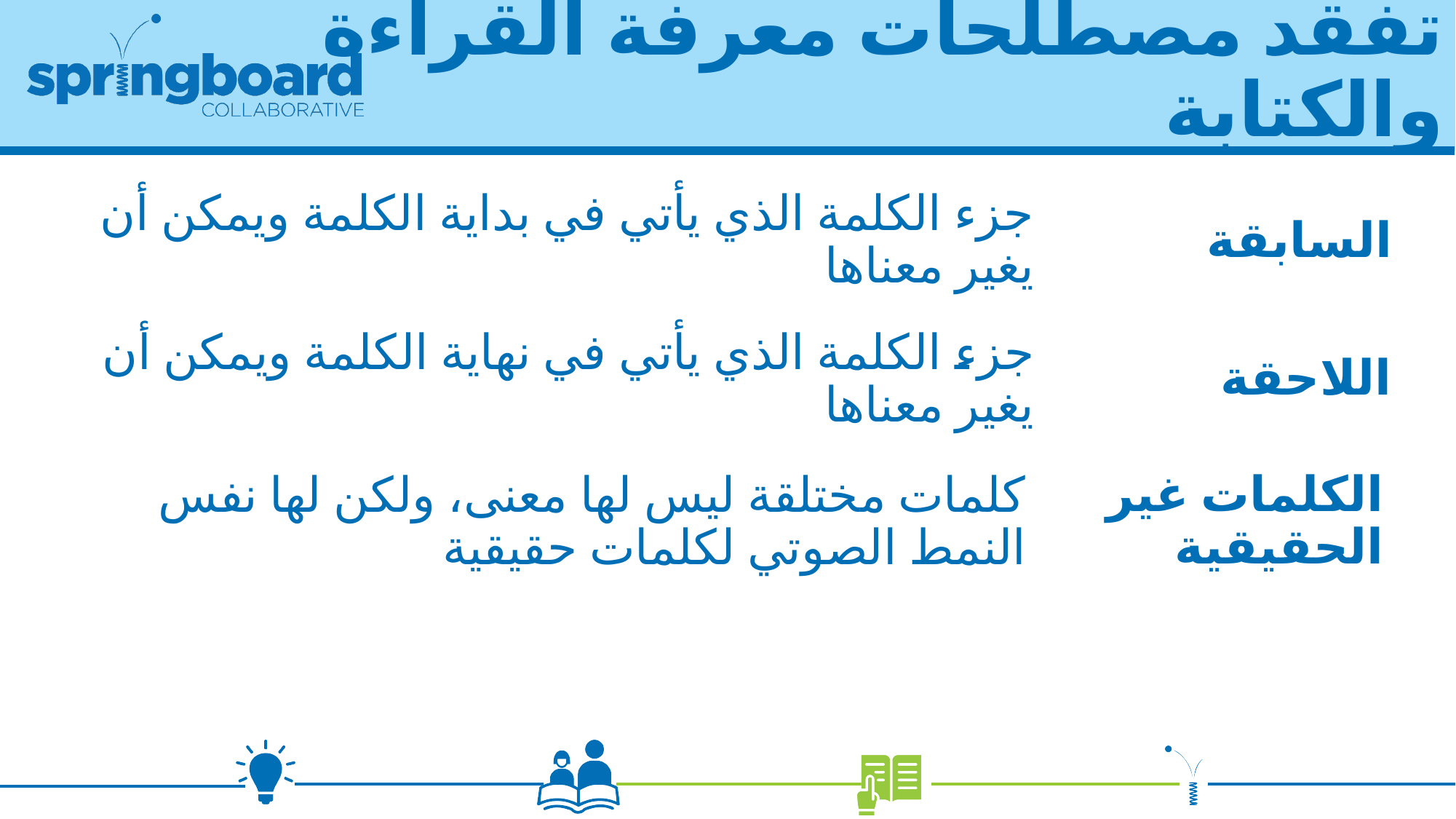

# تفقد مصطلحات معرفة القراءة والكتابة
جزء الكلمة الذي يأتي في بداية الكلمة ويمكن أن يغير معناها
السابقة
جزء الكلمة الذي يأتي في نهاية الكلمة ويمكن أن يغير معناها
اللاحقة
كلمات مختلقة ليس لها معنى، ولكن لها نفس النمط الصوتي لكلمات حقيقية
الكلمات غير الحقيقية